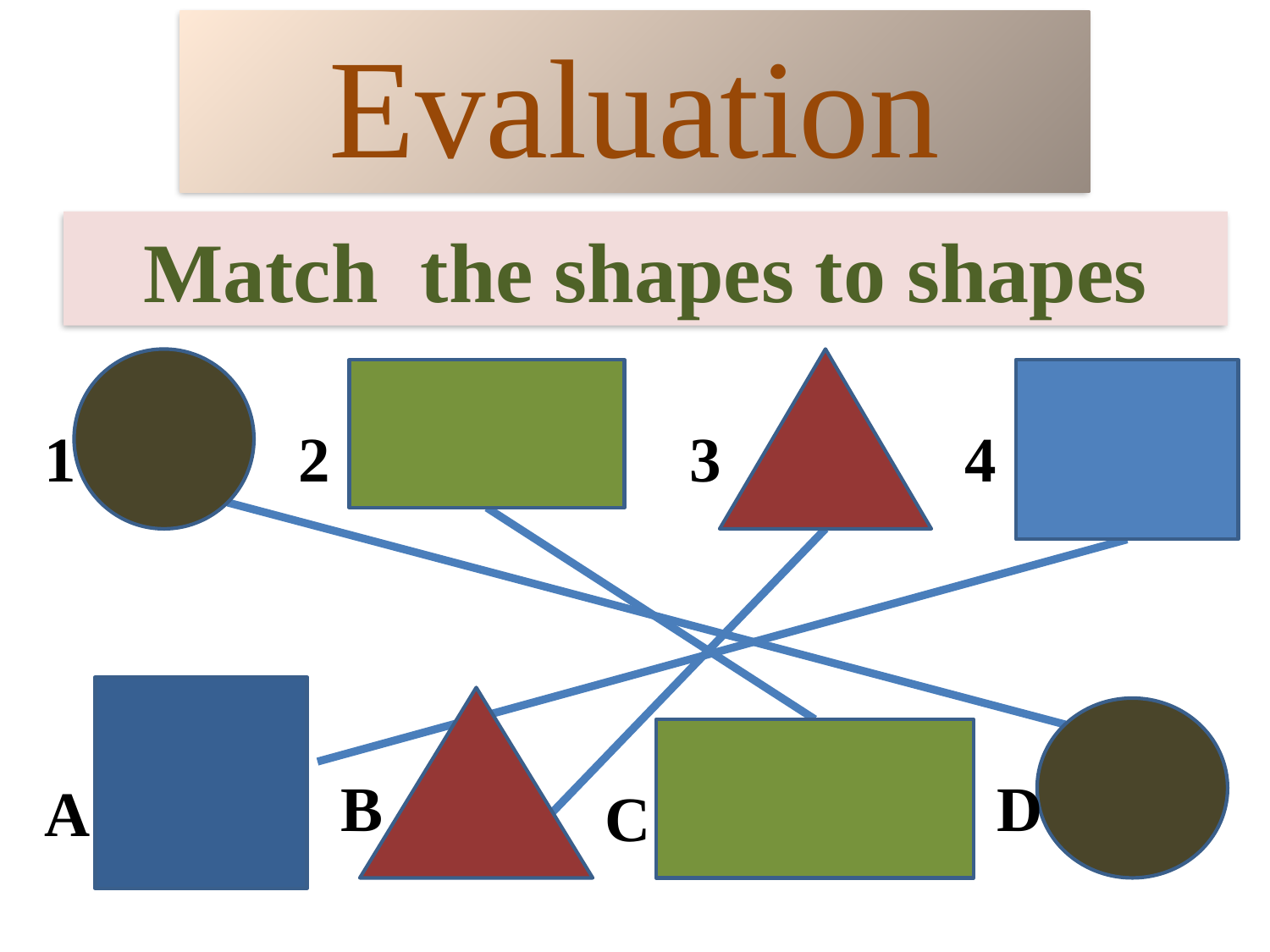

Evaluation
Match  the shapes to shapes

1

3

2

4

A

B

D

C